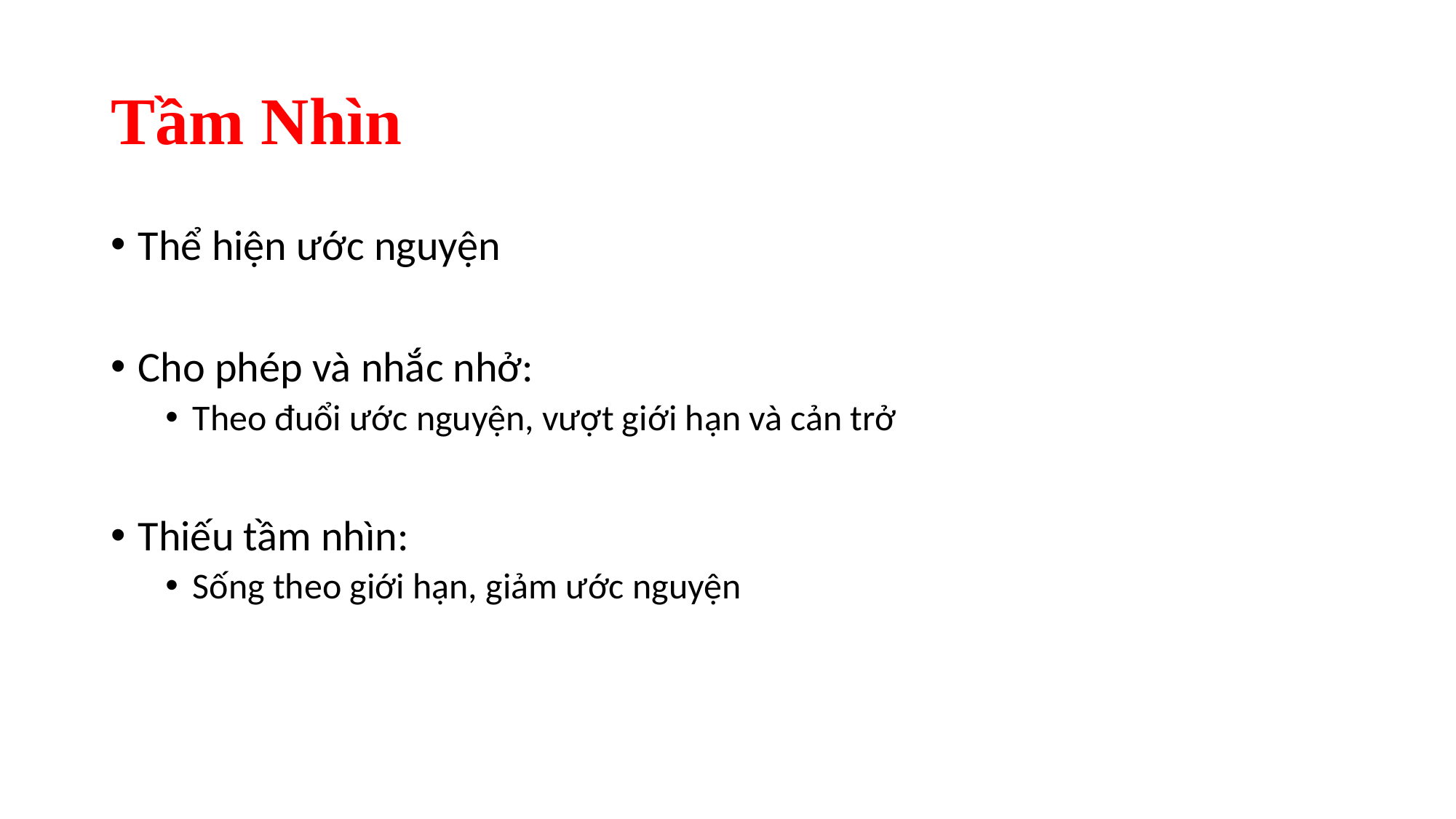

# Tầm Nhìn
Thể hiện ước nguyện

Cho phép và nhắc nhở:
Theo đuổi ước nguyện, vượt giới hạn và cản trở

Thiếu tầm nhìn:
Sống theo giới hạn, giảm ước nguyện